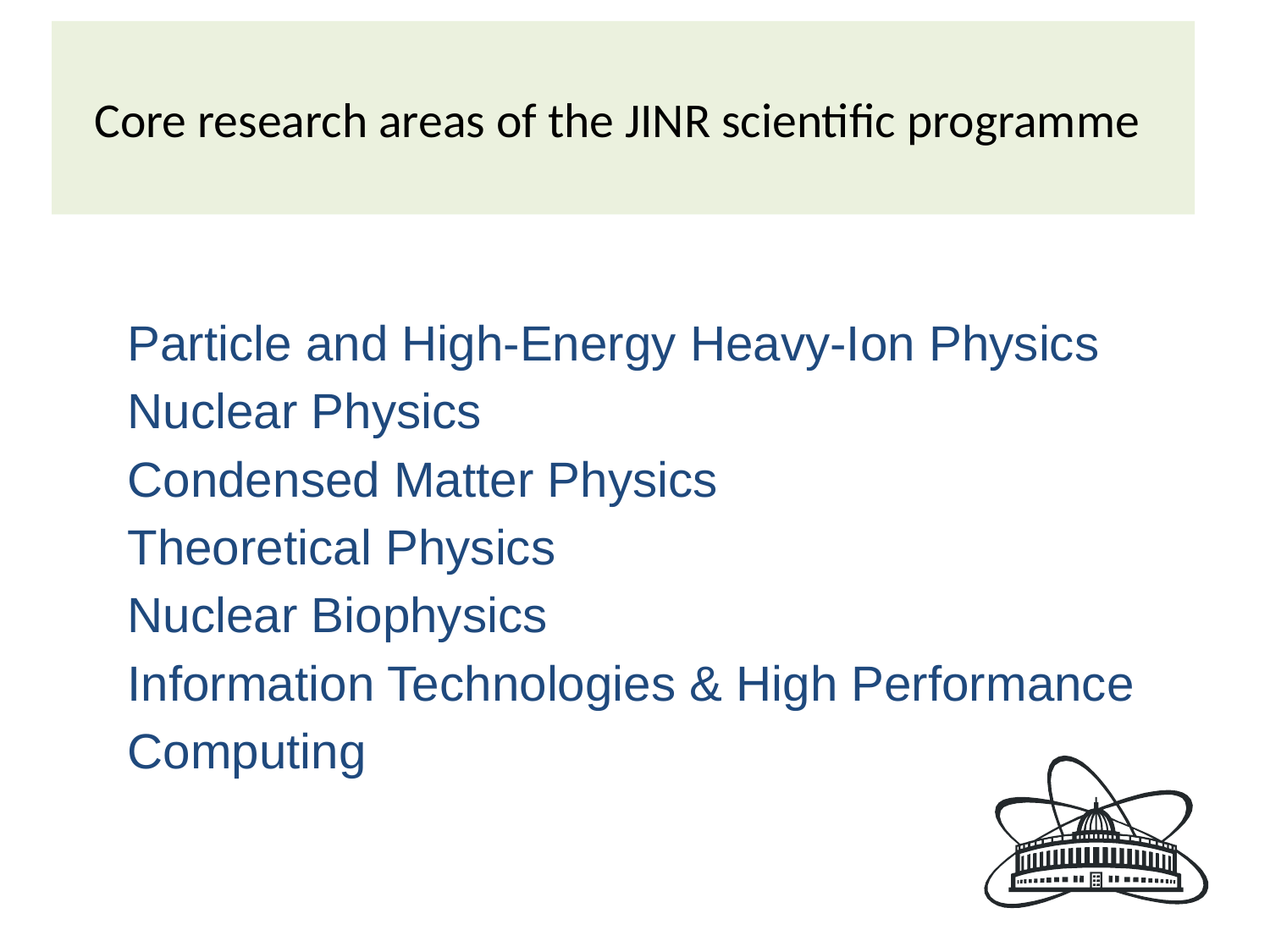

# Core research areas of the JINR scientific programme

Particle and High-Energy Heavy-Ion Physics
Nuclear Physics
Condensed Matter Physics
Theoretical Physics
Nuclear Biophysics
Information Technologies & High Performance Computing